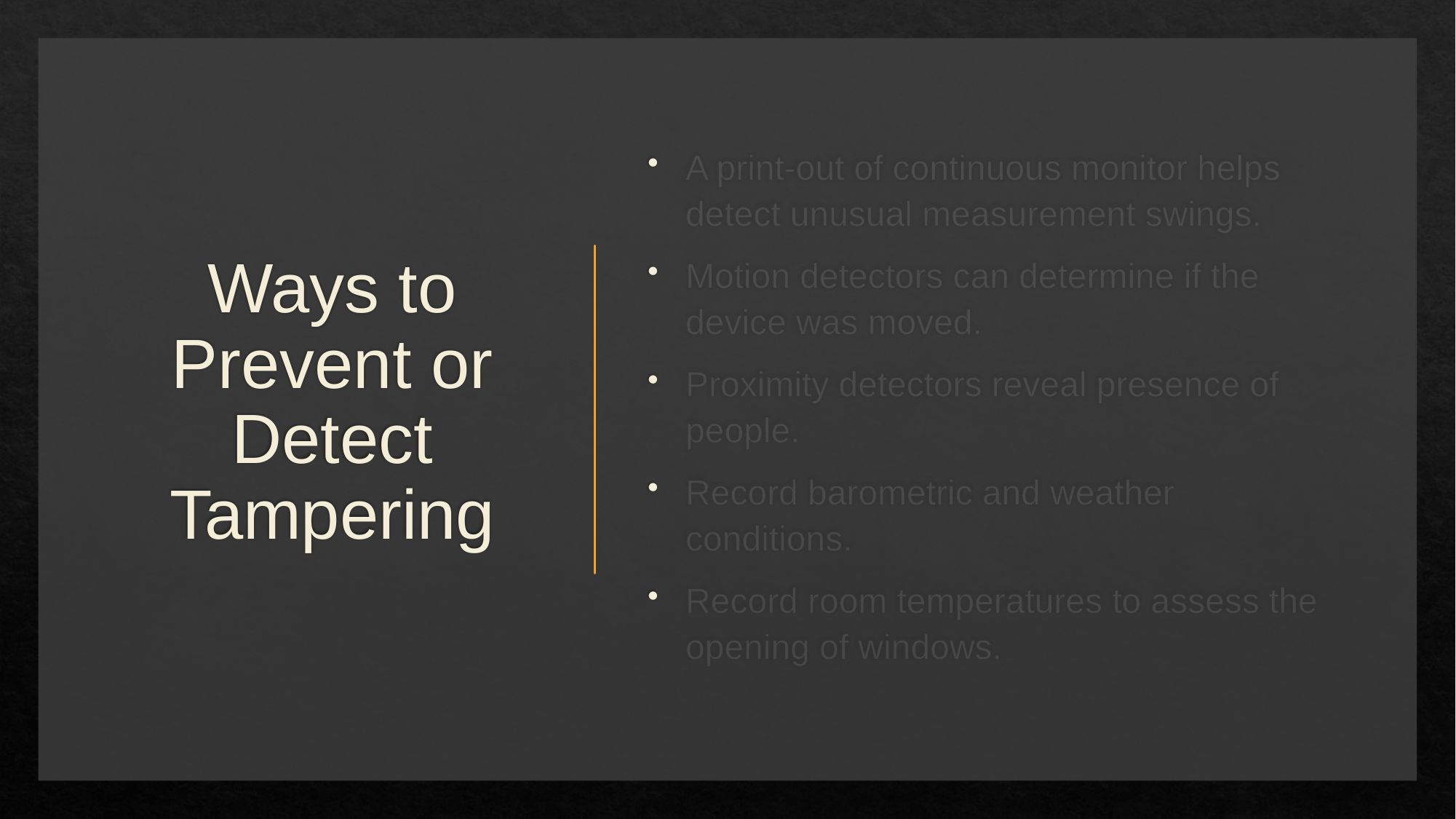

# Ways to Prevent or Detect Tampering
A print-out of continuous monitor helps detect unusual measurement swings.
Motion detectors can determine if the device was moved.
Proximity detectors reveal presence of people.
Record barometric and weather conditions.
Record room temperatures to assess the opening of windows.